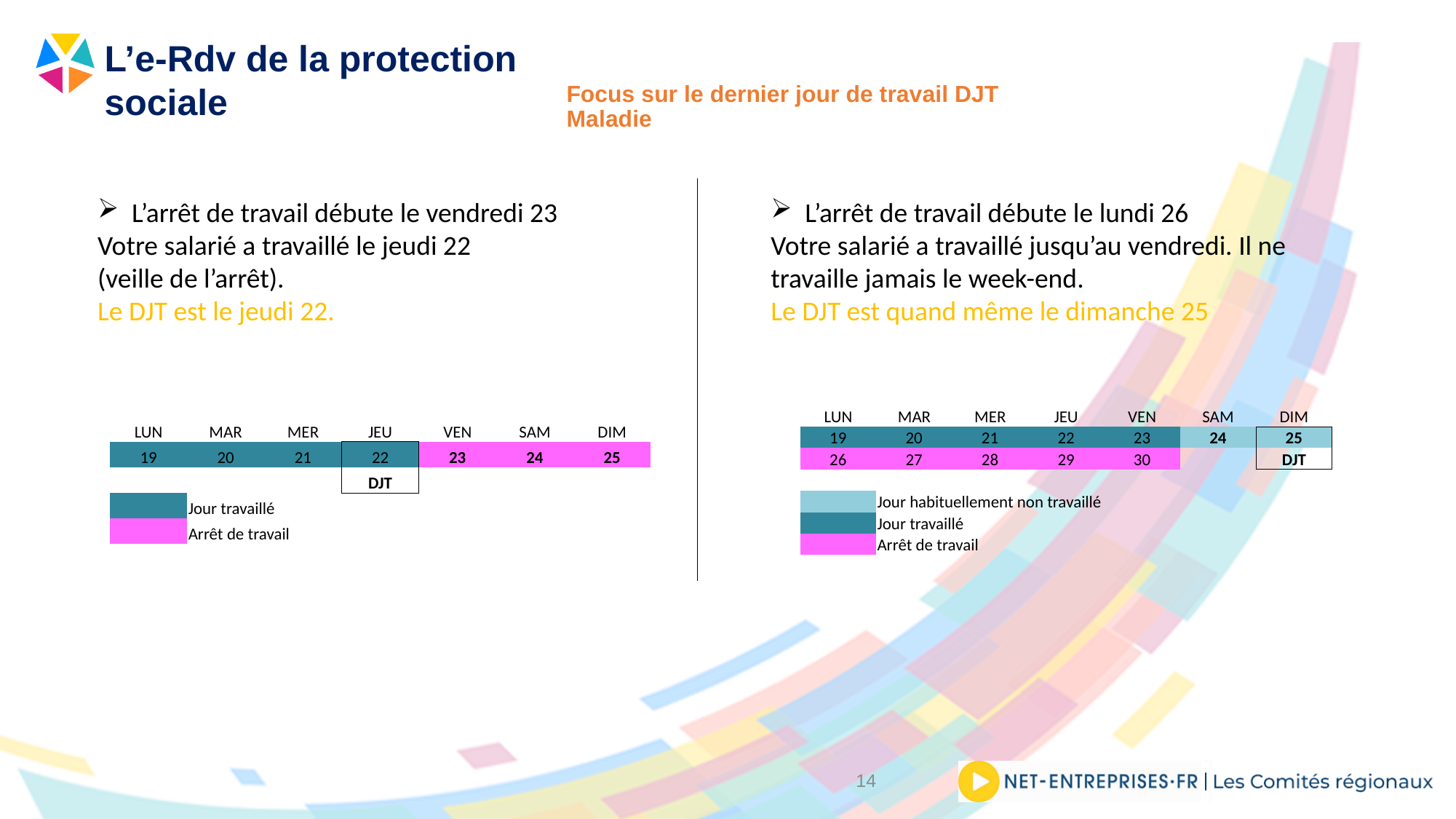

# Focus sur le dernier jour de travail DJT Maladie
L’arrêt de travail débute le vendredi 23
Votre salarié a travaillé le jeudi 22
(veille de l’arrêt).
Le DJT est le jeudi 22.

L’arrêt de travail débute le lundi 26
Votre salarié a travaillé jusqu’au vendredi. Il ne travaille jamais le week-end.
Le DJT est quand même le dimanche 25

| LUN | MAR | MER | JEU | VEN | SAM | DIM |
| --- | --- | --- | --- | --- | --- | --- |
| 19 | 20 | 21 | 22 | 23 | 24 | 25 |
| 26 | 27 | 28 | 29 | 30 |  | DJT |
|  |  |  |  |  |  |  |
|  | Jour habituellement non travaillé |  |  |  |  |  |
|  | Jour travaillé |  |  |  |  |  |
|  | Arrêt de travail |  |  |  |  |  |
| LUN | MAR | MER | JEU | VEN | SAM | DIM |
| --- | --- | --- | --- | --- | --- | --- |
| 19 | 20 | 21 | 22 | 23 | 24 | 25 |
|  |  |  | DJT |  |  |  |
|  | Jour travaillé |  |  |  |  |  |
|  | Arrêt de travail |  |  |  |  |  |
14